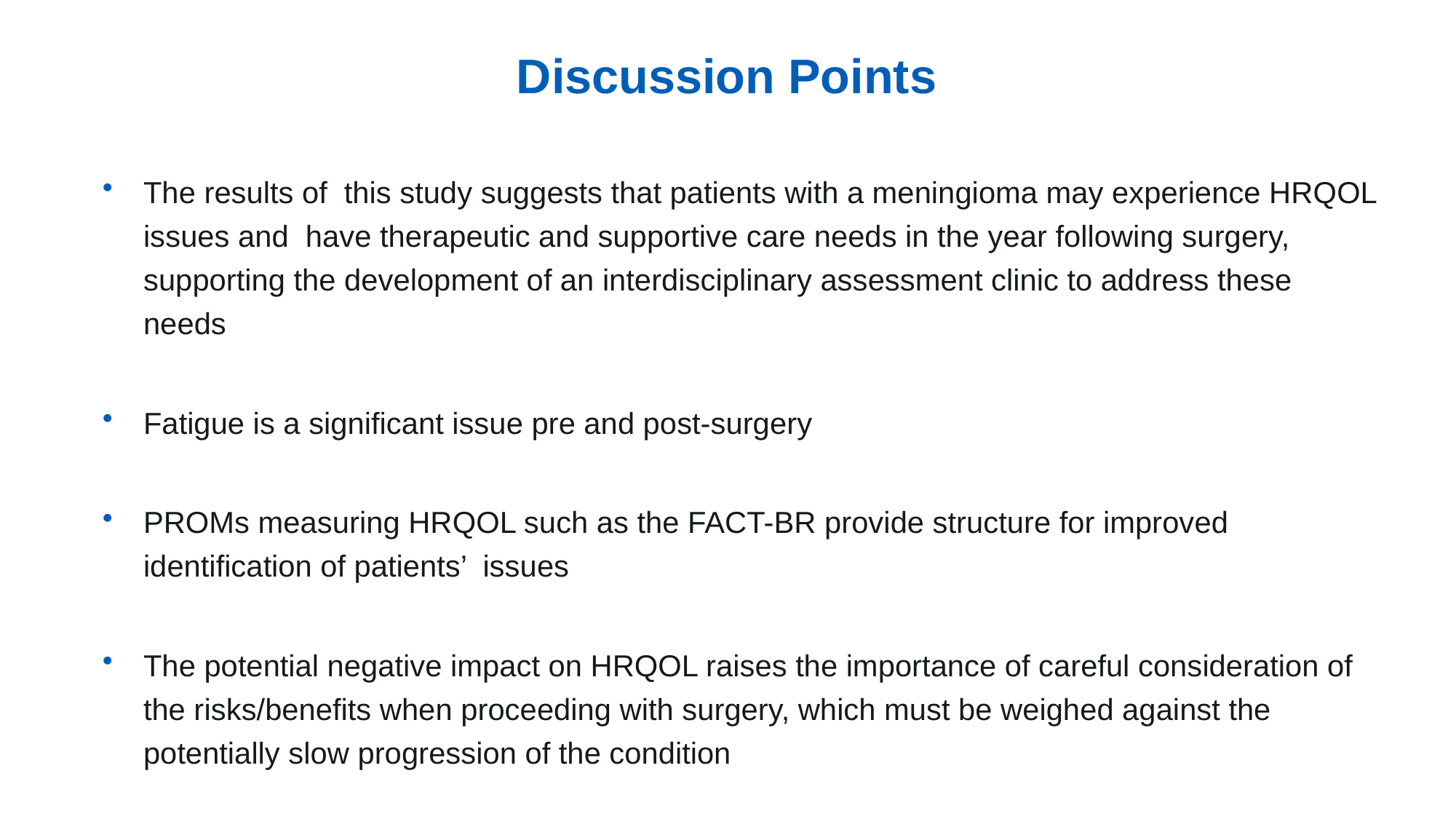

# Discussion Points
The results of  this study suggests that patients with a meningioma may experience HRQOL issues and  have therapeutic and supportive care needs in the year following surgery, supporting the development of an interdisciplinary assessment clinic to address these needs

Fatigue is a significant issue pre and post-surgery

PROMs measuring HRQOL such as the FACT-BR provide structure for improved identification of patients’  issues

The potential negative impact on HRQOL raises the importance of careful consideration of the risks/benefits when proceeding with surgery, which must be weighed against the potentially slow progression of the condition